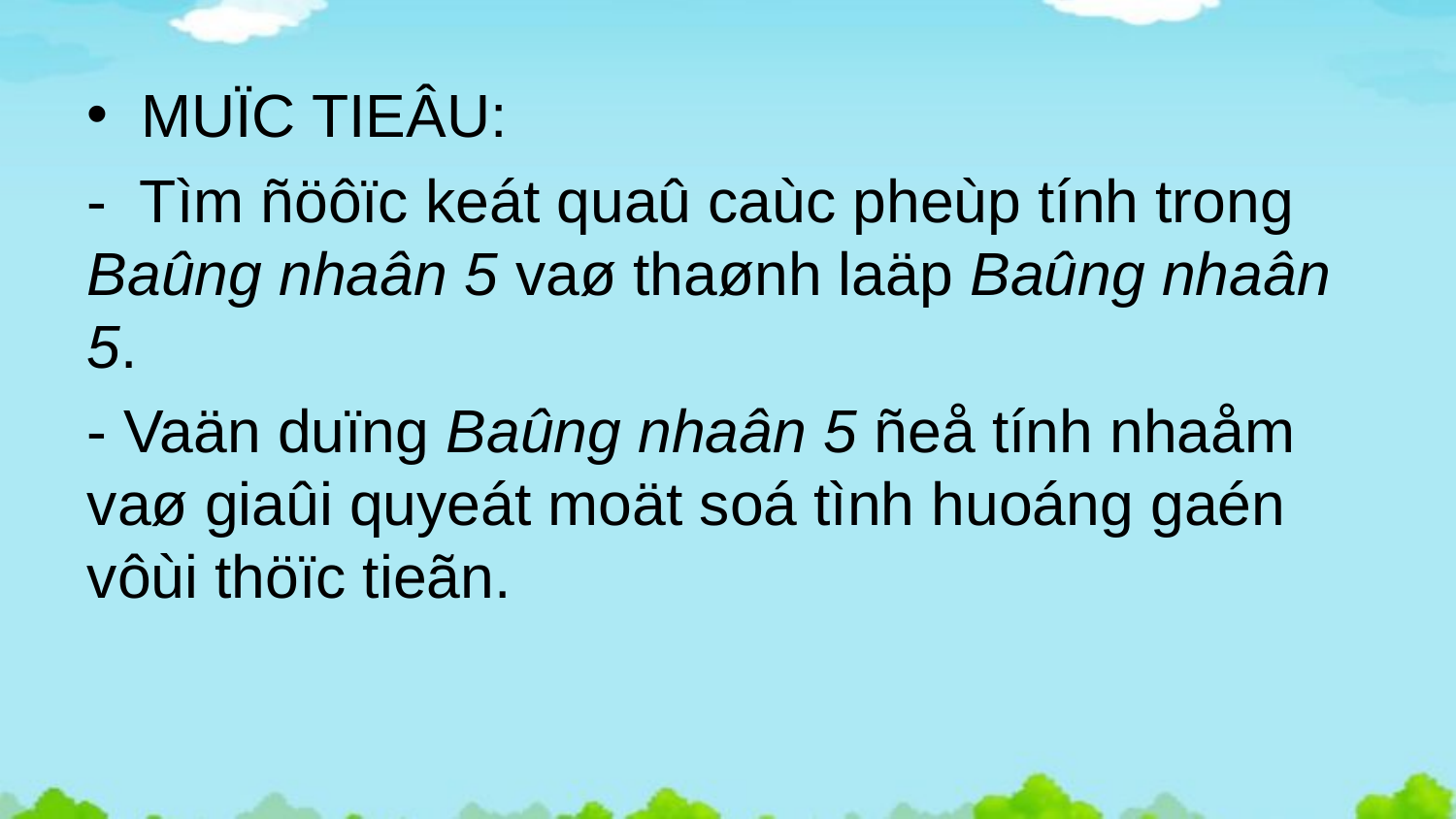

MUÏC TIEÂU:
-  Tìm ñöôïc keát quaû caùc pheùp tính trong Baûng nhaân 5 vaø thaønh laäp Baûng nhaân 5.
- Vaän duïng Baûng nhaân 5 ñeå tính nhaåm vaø giaûi quyeát moät soá tình huoáng gaén vôùi thöïc tieãn.